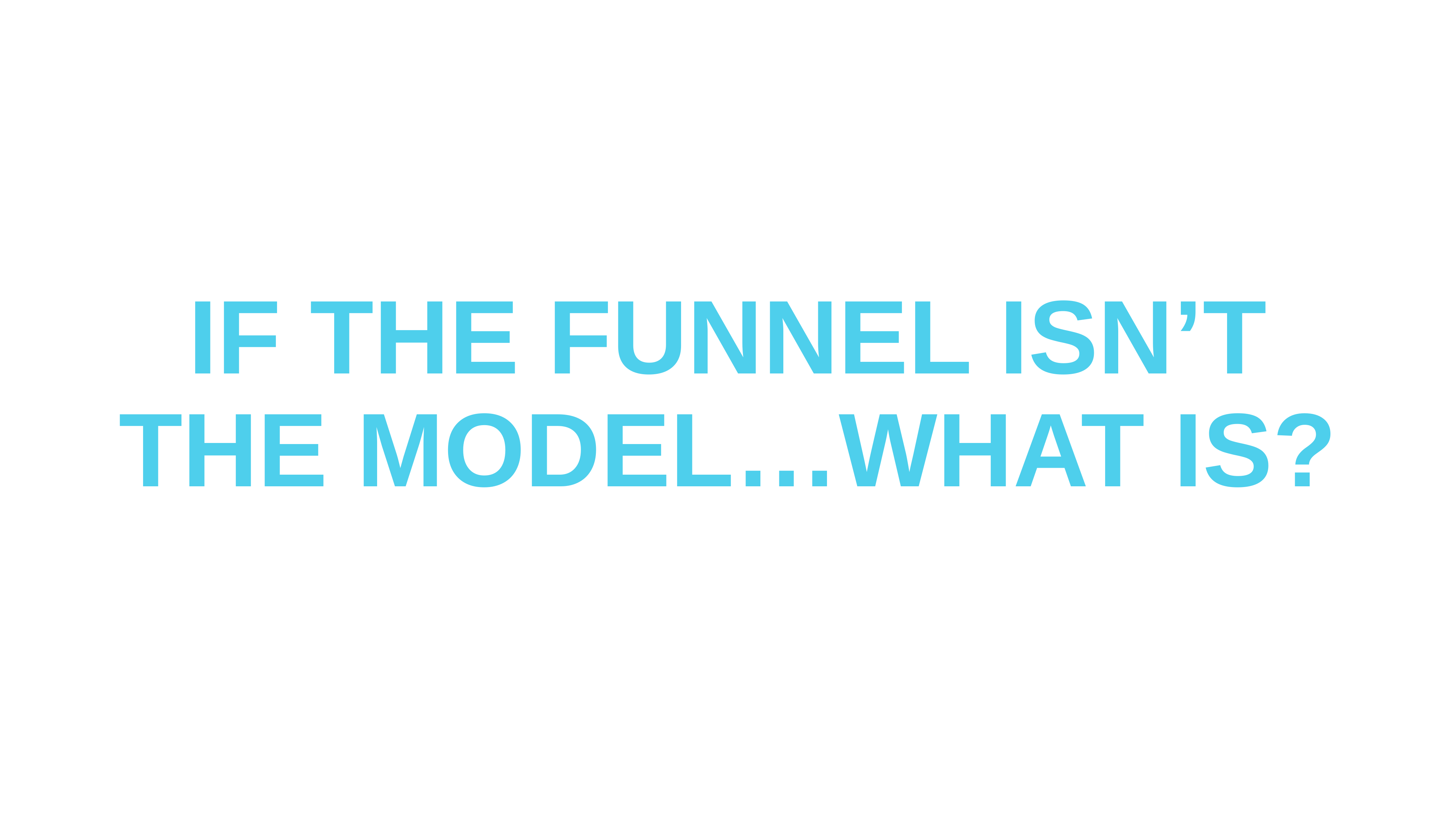

IF THE FUNNEL ISN’T THE MODEL…WHAT IS?